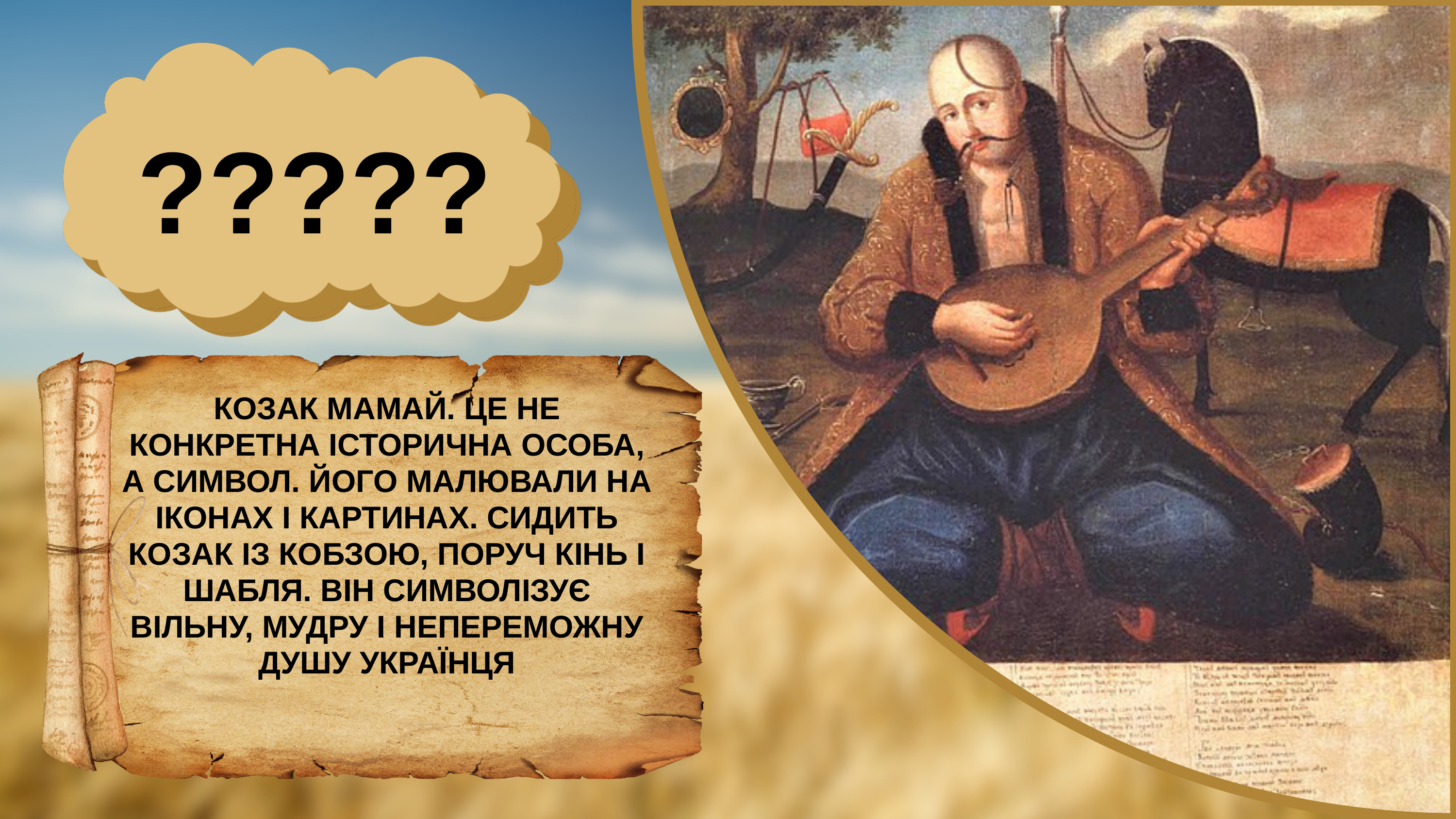

?????

КОЗАК МАМАЙ

КОЗАК МАМАЙ. ЦЕ НЕ КОНКРЕТНА ІСТОРИЧНА ОСОБА, А СИМВОЛ. ЙОГО МАЛЮВАЛИ НА ІКОНАХ І КАРТИНАХ. СИДИТЬ КОЗАК ІЗ КОБЗОЮ, ПОРУЧ КІНЬ І ШАБЛЯ. ВІН СИМВОЛІЗУЄ ВІЛЬНУ, МУДРУ І НЕПЕРЕМОЖНУ ДУШУ УКРАЇНЦЯ